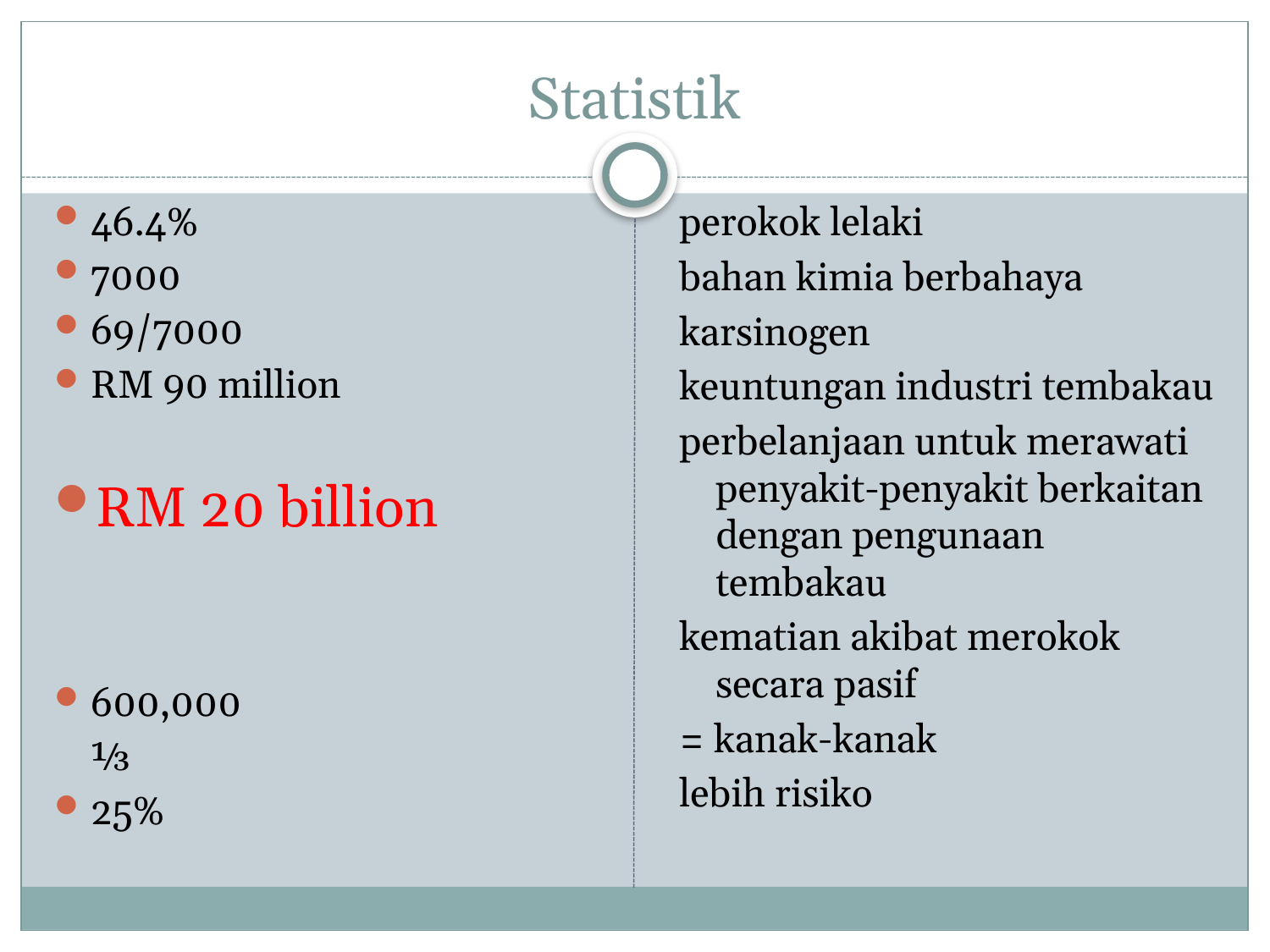

# Statistik
46.4%
7000
69/7000
RM 90 million

RM 20 billion

600,000
	⅓
25%
perokok lelaki
bahan kimia berbahaya
karsinogen
keuntungan industri tembakau
perbelanjaan untuk merawati penyakit-penyakit berkaitan dengan pengunaan tembakau
kematian akibat merokok secara pasif
= kanak-kanak
lebih risiko